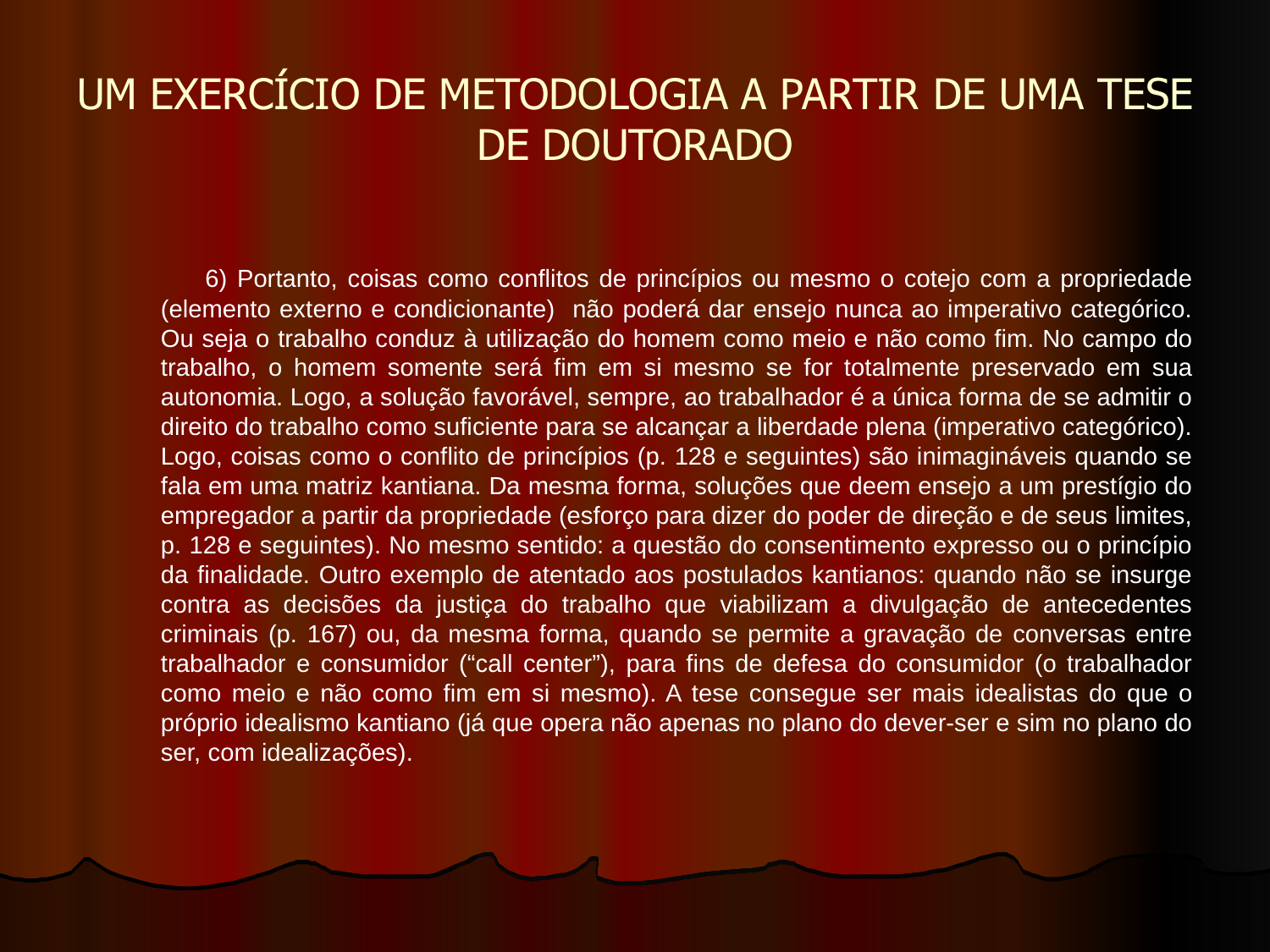

# UM EXERCÍCIO DE METODOLOGIA A PARTIR DE UMA TESE DE DOUTORADO

             6) Portanto, coisas como conflitos de princípios ou mesmo o cotejo com a propriedade (elemento externo e condicionante)  não poderá dar ensejo nunca ao imperativo categórico. Ou seja o trabalho conduz à utilização do homem como meio e não como fim. No campo do trabalho, o homem somente será fim em si mesmo se for totalmente preservado em sua autonomia. Logo, a solução favorável, sempre, ao trabalhador é a única forma de se admitir o direito do trabalho como suficiente para se alcançar a liberdade plena (imperativo categórico). Logo, coisas como o conflito de princípios (p. 128 e seguintes) são inimagináveis quando se fala em uma matriz kantiana. Da mesma forma, soluções que deem ensejo a um prestígio do empregador a partir da propriedade (esforço para dizer do poder de direção e de seus limites, p. 128 e seguintes). No mesmo sentido: a questão do consentimento expresso ou o princípio da finalidade. Outro exemplo de atentado aos postulados kantianos: quando não se insurge contra as decisões da justiça do trabalho que viabilizam a divulgação de antecedentes criminais (p. 167) ou, da mesma forma, quando se permite a gravação de conversas entre trabalhador e consumidor (“call center”), para fins de defesa do consumidor (o trabalhador como meio e não como fim em si mesmo). A tese consegue ser mais idealistas do que o próprio idealismo kantiano (já que opera não apenas no plano do dever-ser e sim no plano do ser, com idealizações).